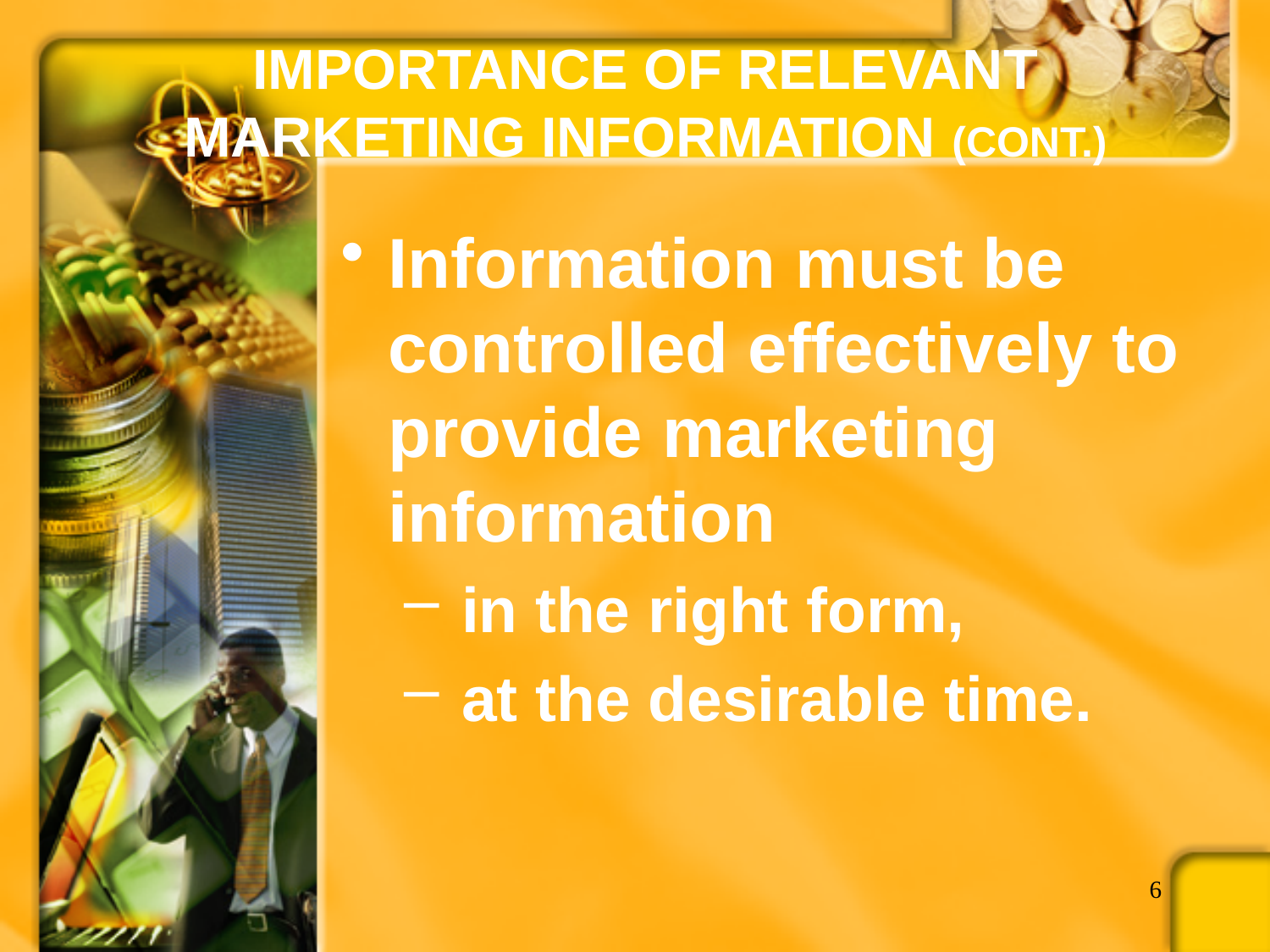

# IMPORTANCE OF RELEVANT MARKETING INFORMATION (CONT.)
Information must be controlled effectively to provide marketing information
 in the right form,
 at the desirable time.
6